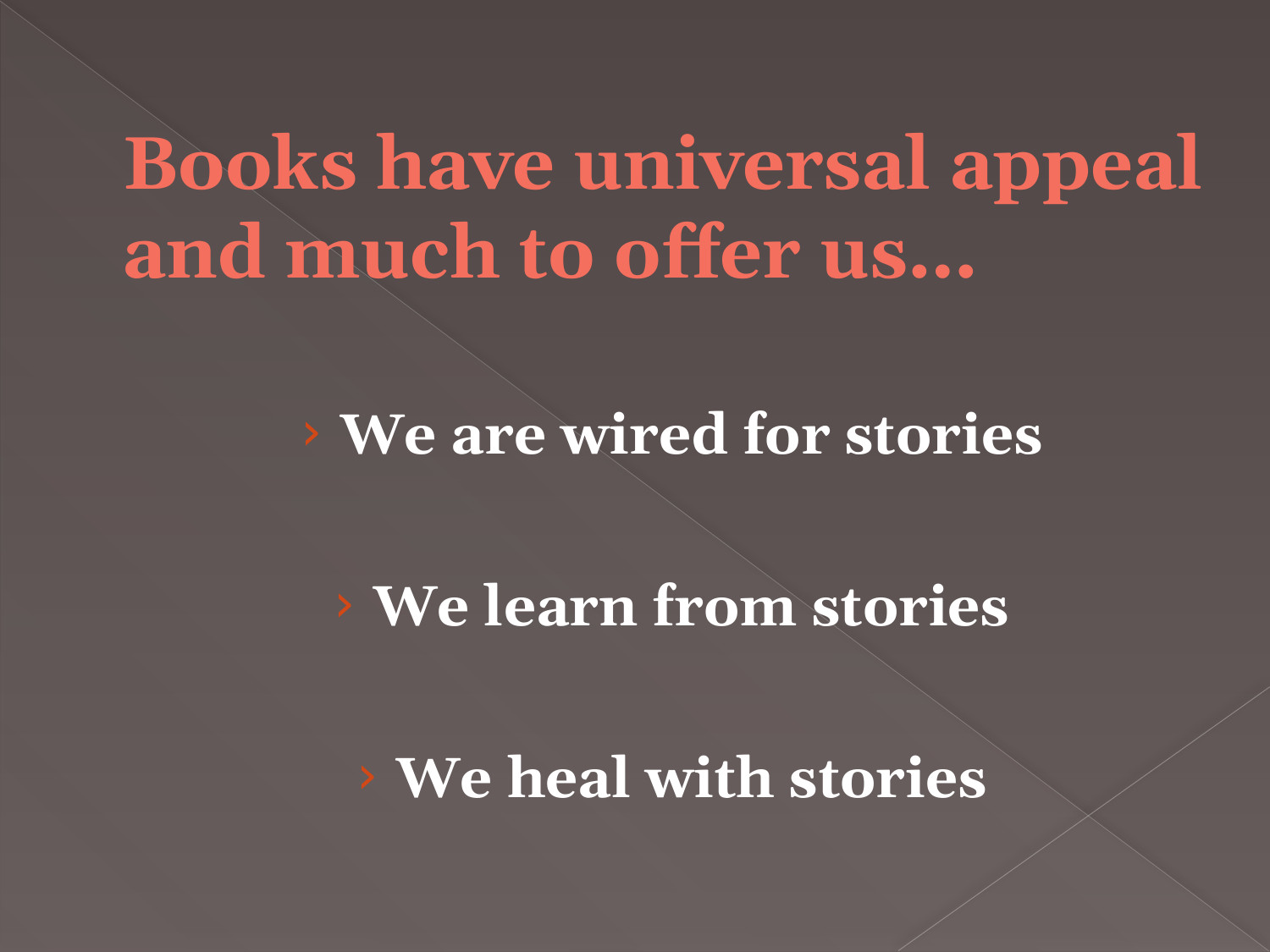

# Books have universal appeal and much to offer us…
We are wired for stories

We learn from stories

We heal with stories